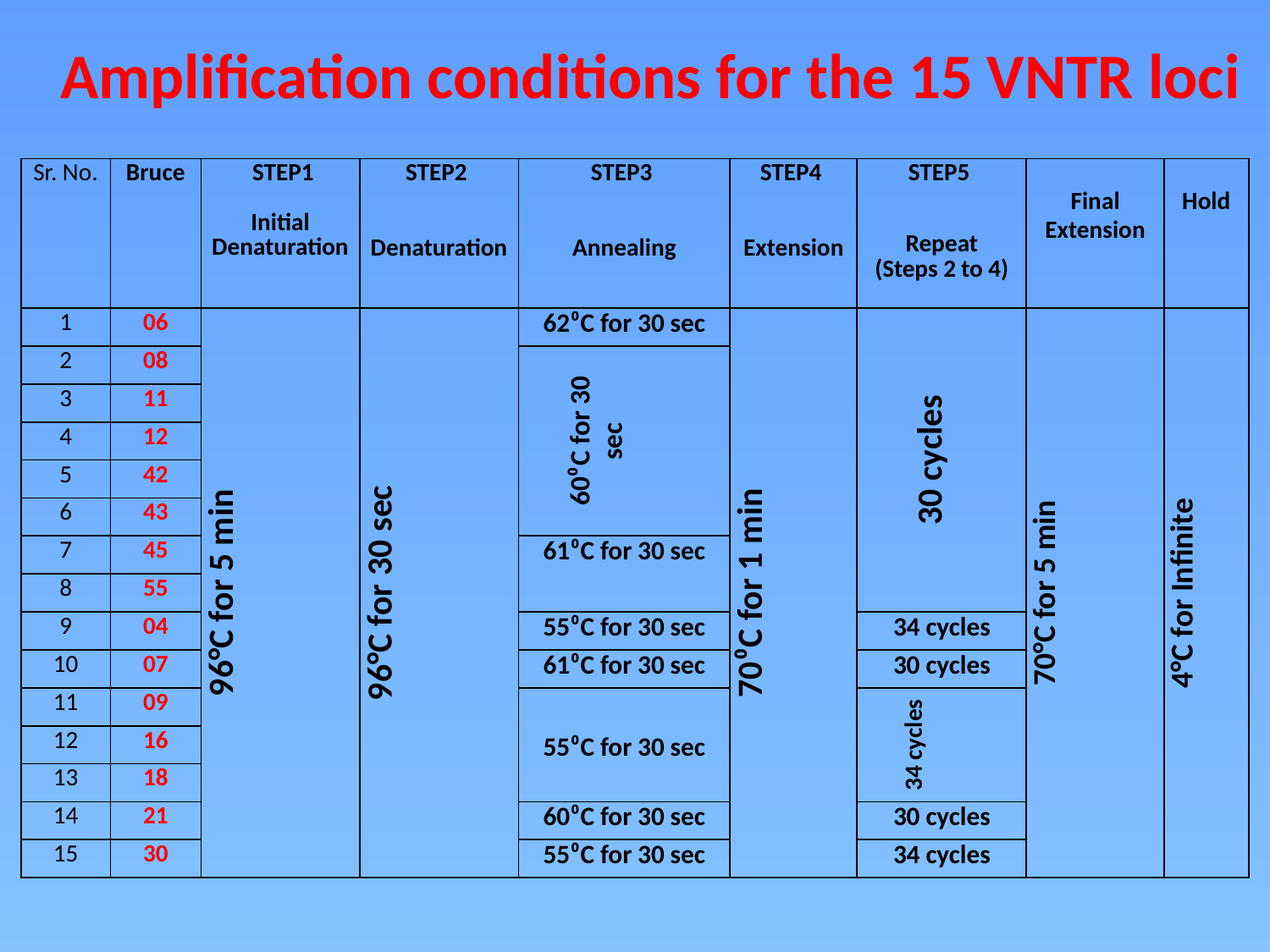

# Amplification conditions for the 15 VNTR loci
| Sr. No. | Bruce | STEP1 Initial Denaturation | STEP2 Denaturation | STEP3 Annealing | STEP4 Extension | STEP5 Repeat (Steps 2 to 4) | Final Extension | Hold |
| --- | --- | --- | --- | --- | --- | --- | --- | --- |
| 1 | 06 | 96°C for 5 min | 96°C for 30 sec | 62⁰C for 30 sec | 70⁰C for 1 min | 30 cycles | 70°C for 5 min | 4°C for Infinite |
| 2 | 08 |  |  | 60⁰C for 30 sec |  |  |  |  |
| 3 | 11 |  |  |  |  |  |  |  |
| 4 | 12 |  |  |  |  |  |  |  |
| 5 | 42 |  |  |  |  |  |  |  |
| 6 | 43 |  |  |  |  |  |  |  |
| 7 | 45 |  |  | 61⁰C for 30 sec |  |  |  |  |
| 8 | 55 |  |  |  |  |  |  |  |
| 9 | 04 |  |  | 55⁰C for 30 sec |  | 34 cycles |  |  |
| 10 | 07 |  |  | 61⁰C for 30 sec |  | 30 cycles |  |  |
| 11 | 09 |  |  | 55⁰C for 30 sec |  | 34 cycles |  |  |
| 12 | 16 |  |  |  |  |  |  |  |
| 13 | 18 |  |  |  |  |  |  |  |
| 14 | 21 |  |  | 60⁰C for 30 sec |  | 30 cycles |  |  |
| 15 | 30 |  |  | 55⁰C for 30 sec |  | 34 cycles |  |  |